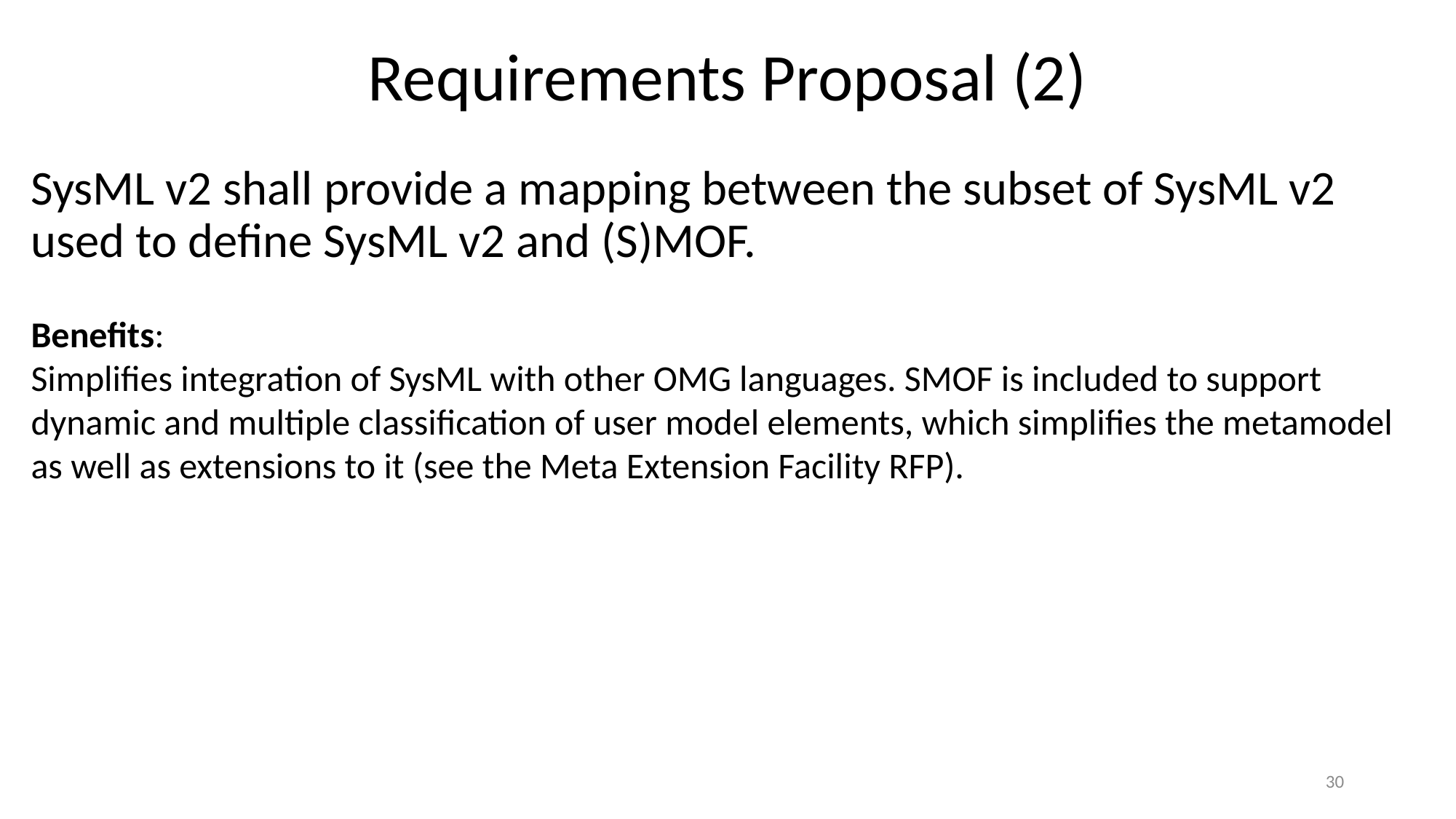

# Requirements Proposal (2)
SysML v2 shall provide a mapping between the subset of SysML v2 used to define SysML v2 and (S)MOF.

Benefits:
Simplifies integration of SysML with other OMG languages. SMOF is included to support dynamic and multiple classification of user model elements, which simplifies the metamodel as well as extensions to it (see the Meta Extension Facility RFP).

30